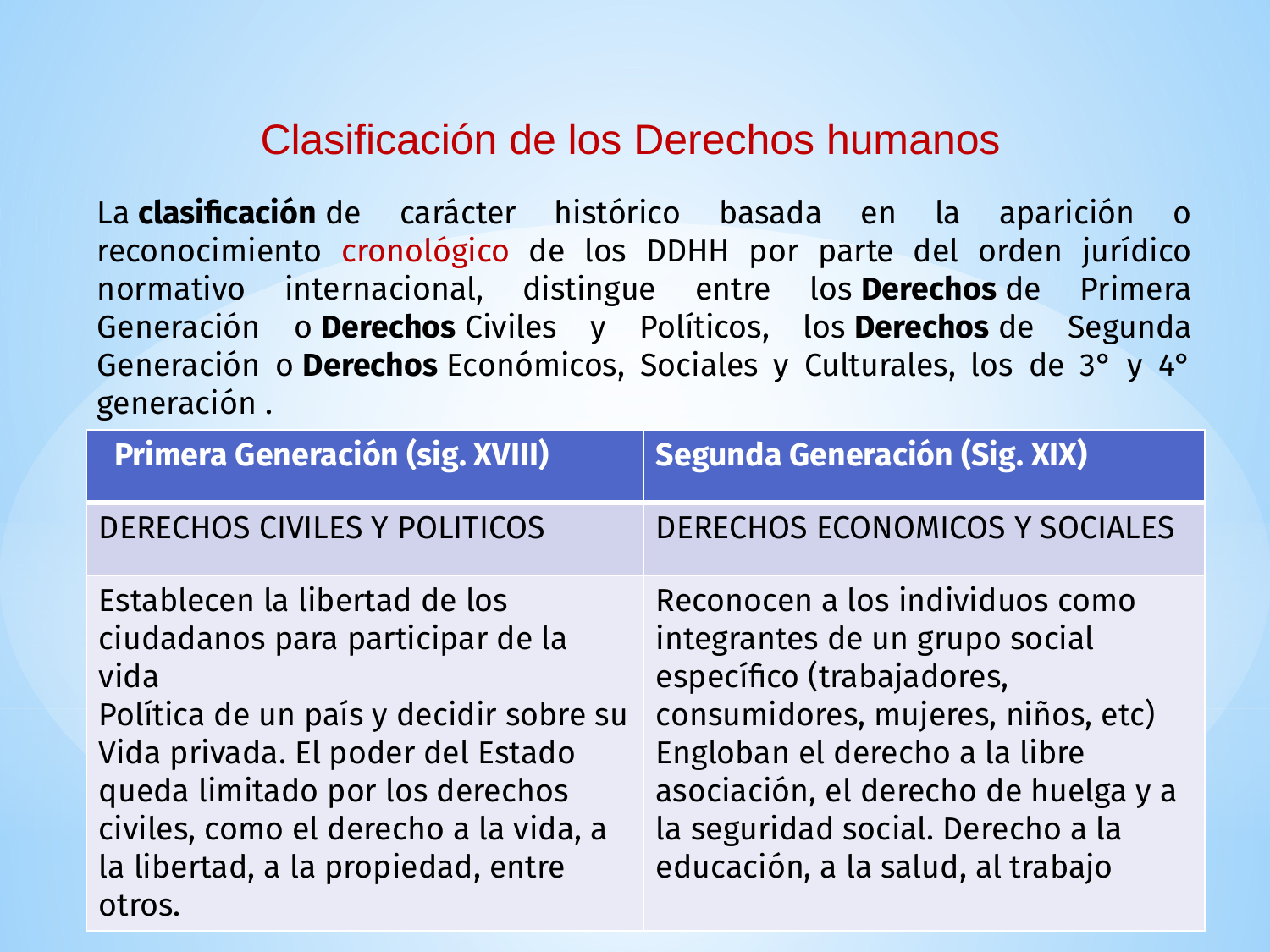

Clasificación de los Derechos humanos
La clasificación de carácter histórico basada en la aparición o reconocimiento cronológico de los DDHH por parte del orden jurídico normativo internacional, distingue entre los Derechos de Primera Generación o Derechos Civiles y Políticos, los Derechos de Segunda Generación o Derechos Económicos, Sociales y Culturales, los de 3° y 4° generación .
| Primera Generación (sig. XVIII) | Segunda Generación (Sig. XIX) |
| --- | --- |
| DERECHOS CIVILES Y POLITICOS | DERECHOS ECONOMICOS Y SOCIALES |
| Establecen la libertad de los ciudadanos para participar de la vida Política de un país y decidir sobre su Vida privada. El poder del Estado queda limitado por los derechos civiles, como el derecho a la vida, a la libertad, a la propiedad, entre otros. | Reconocen a los individuos como integrantes de un grupo social específico (trabajadores, consumidores, mujeres, niños, etc) Engloban el derecho a la libre asociación, el derecho de huelga y a la seguridad social. Derecho a la educación, a la salud, al trabajo |